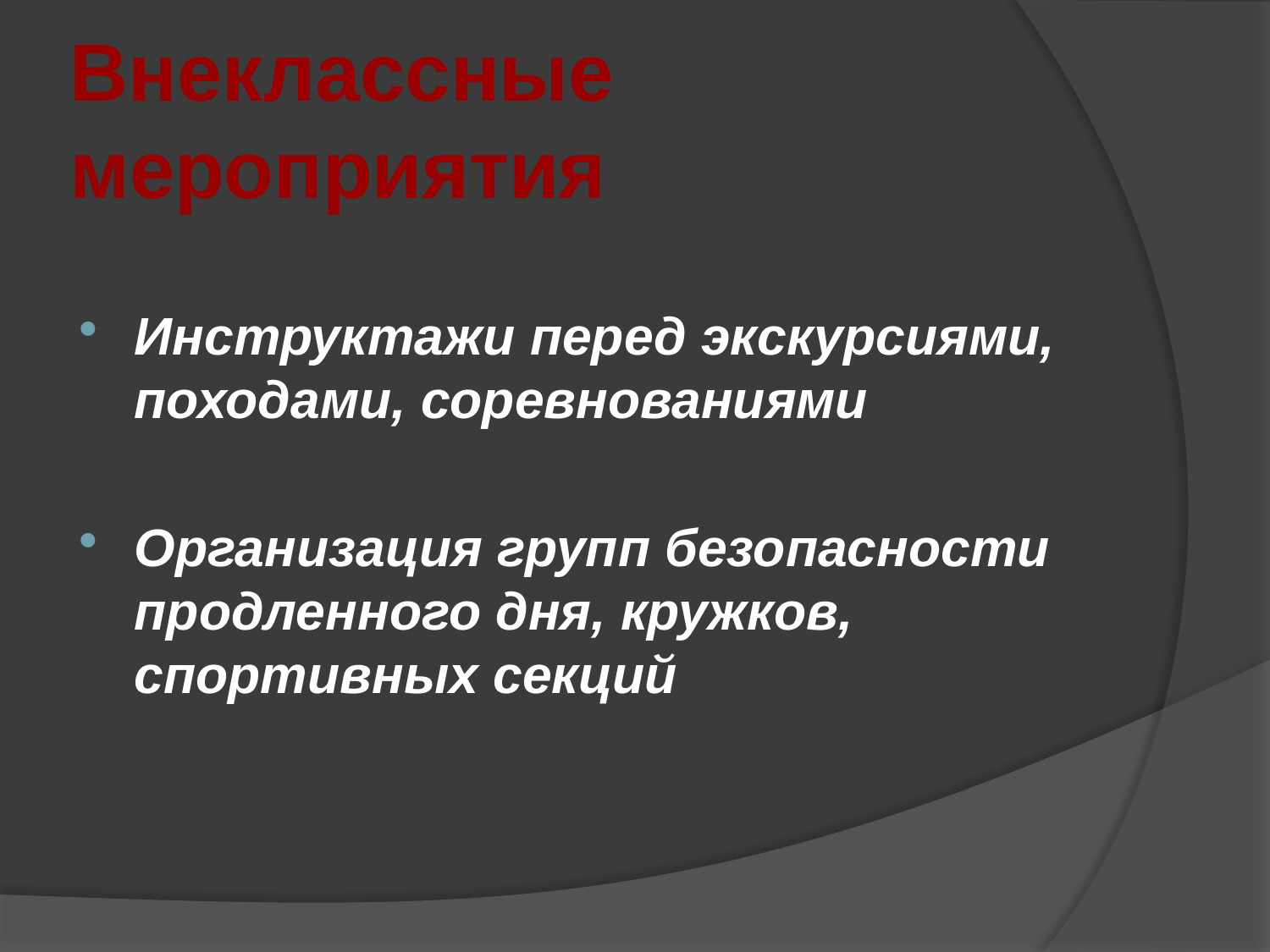

# Внеклассные мероприятия

Инструктажи перед экскурсиями, походами, соревнованиями

Организация групп безопасности продленного дня, кружков, спортивных секций